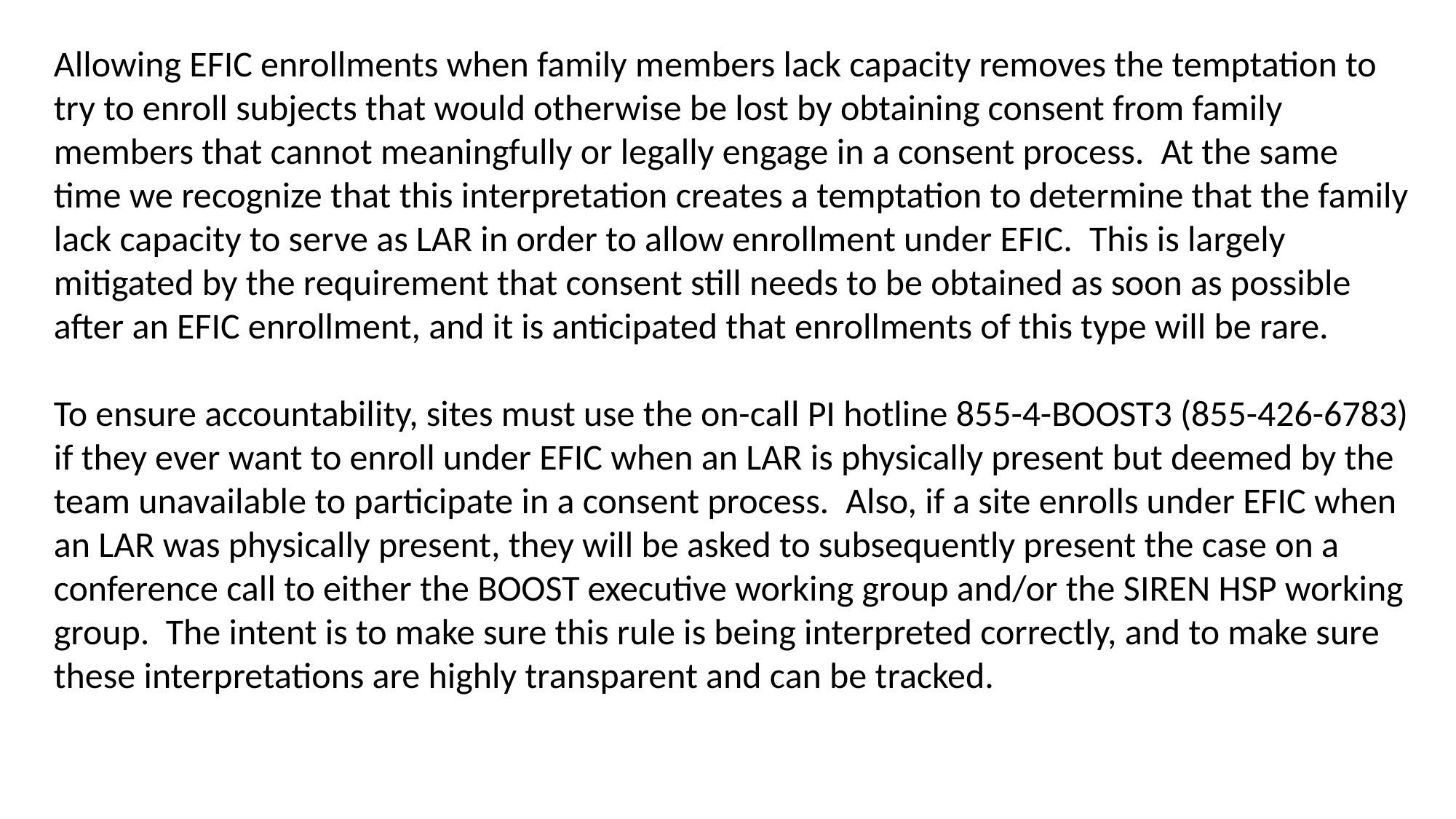

Allowing EFIC enrollments when family members lack capacity removes the temptation to try to enroll subjects that would otherwise be lost by obtaining consent from family members that cannot meaningfully or legally engage in a consent process.  At the same time we recognize that this interpretation creates a temptation to determine that the family lack capacity to serve as LAR in order to allow enrollment under EFIC.  This is largely mitigated by the requirement that consent still needs to be obtained as soon as possible after an EFIC enrollment, and it is anticipated that enrollments of this type will be rare.

To ensure accountability, sites must use the on-call PI hotline 855-4-BOOST3 (855-426-6783) if they ever want to enroll under EFIC when an LAR is physically present but deemed by the team unavailable to participate in a consent process.  Also, if a site enrolls under EFIC when an LAR was physically present, they will be asked to subsequently present the case on a conference call to either the BOOST executive working group and/or the SIREN HSP working group.  The intent is to make sure this rule is being interpreted correctly, and to make sure these interpretations are highly transparent and can be tracked.